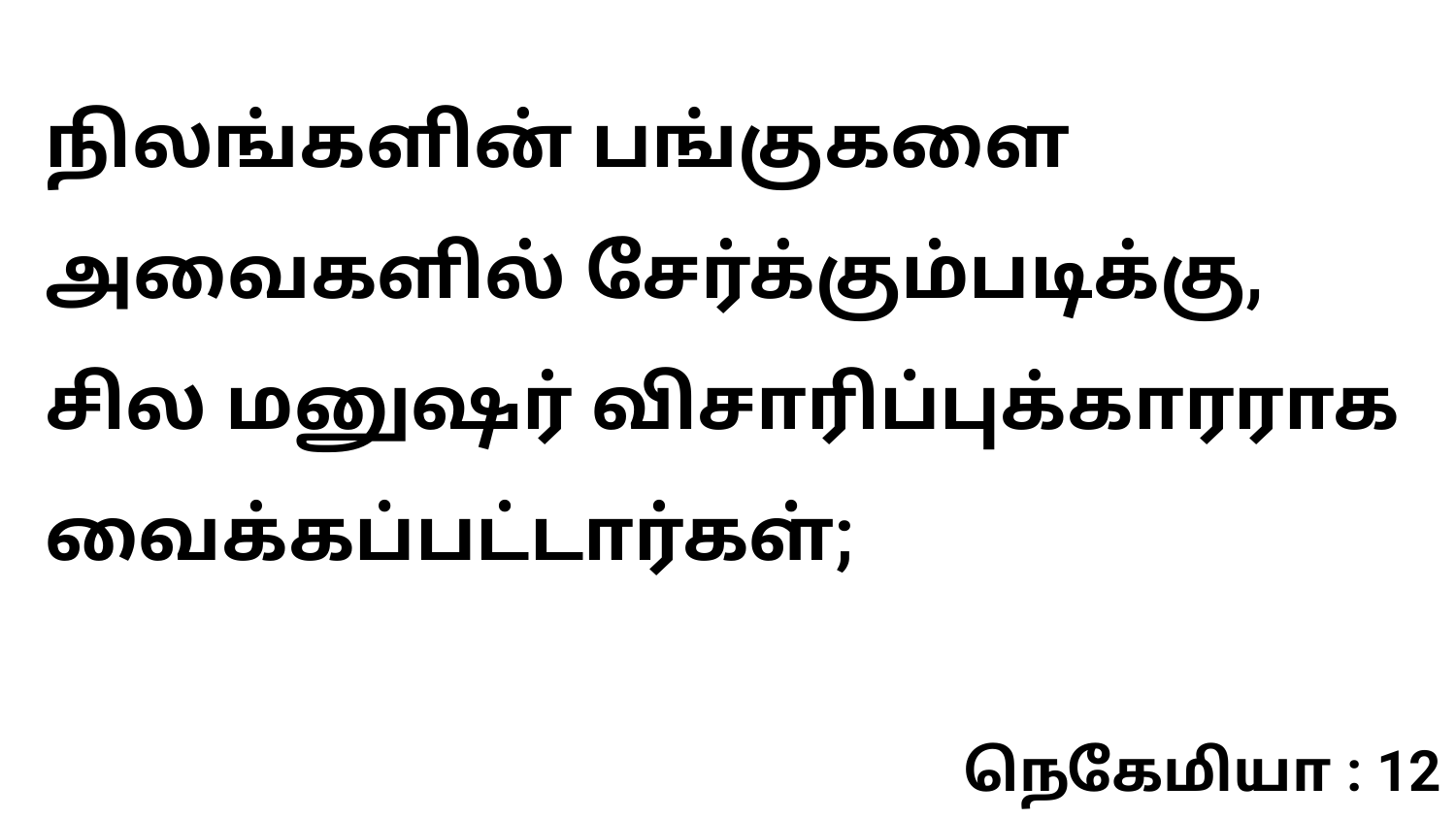

நிலங்களின் பங்குகளை அவைகளில் சேர்க்கும்படிக்கு, சில மனுஷர் விசாரிப்புக்காரராக வைக்கப்பட்டார்கள்;
நெகேமியா : 12